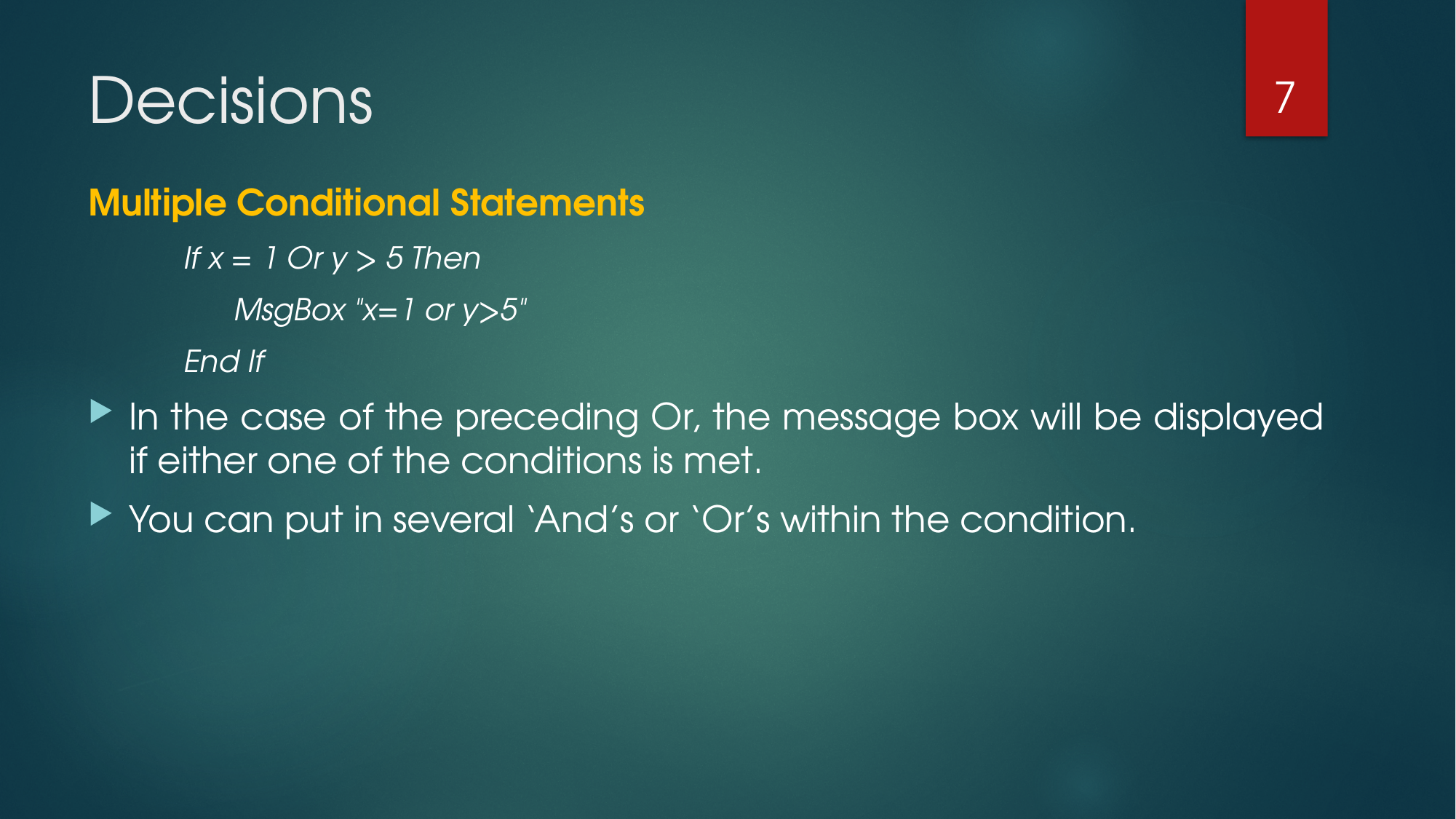

7
# Decisions
Multiple Conditional Statements
If x = 1 Or y > 5 Then
      MsgBox "x=1 or y>5"
End If
In the case of the preceding Or, the message box will be displayed if either one of the conditions is met.
You can put in several ‘And’s or ‘Or’s within the condition.